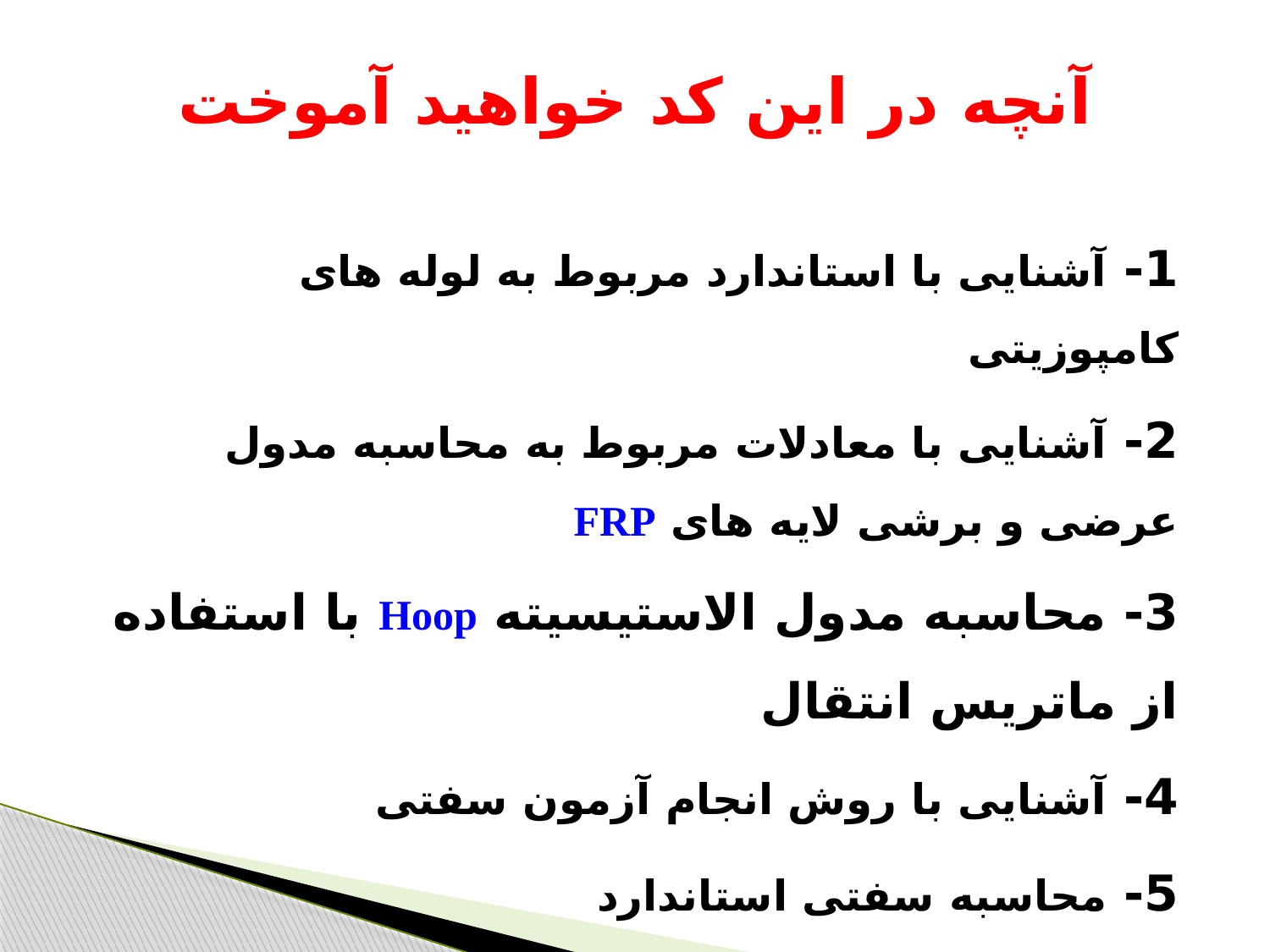

# آنچه در این کد خواهید آموخت
1- آشنایی با استاندارد مربوط به لوله های کامپوزیتی
2- آشنایی با معادلات مربوط به محاسبه مدول عرضی و برشی لایه های FRP
3- محاسبه مدول الاستیسیته Hoop با استفاده از ماتریس انتقال
4- آشنایی با روش انجام آزمون سفتی
5- محاسبه سفتی استاندارد
6- پیش بینی تخریب اولین لایه